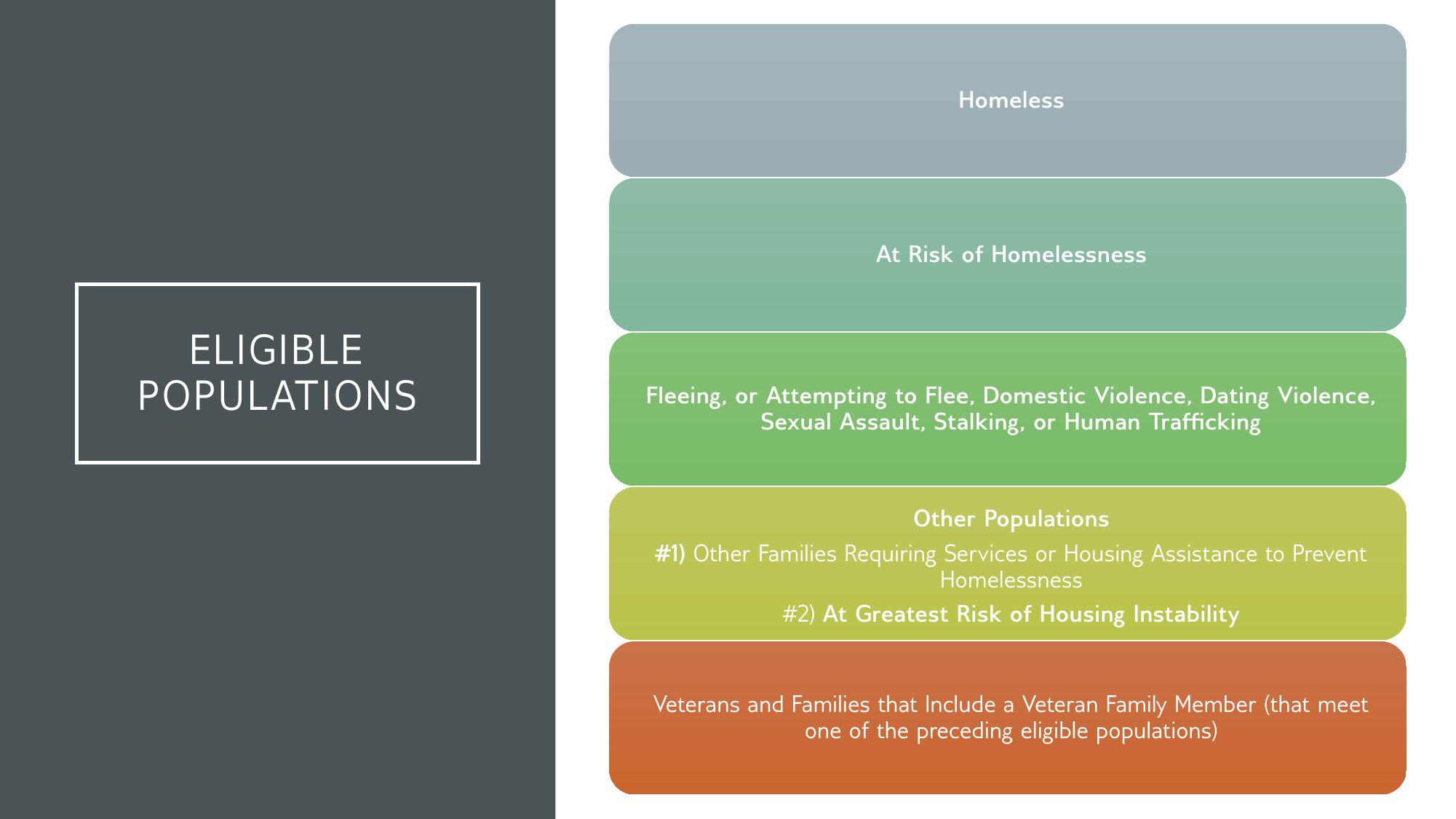

Homeless
At Risk of Homelessness
Fleeing, or Attempting to Flee, Domestic Violence, Dating Violence, Sexual Assault, Stalking, or Human Trafficking

Other Populations
#1) Other Families Requiring Services or Housing Assistance to Prevent Homelessness
#2) At Greatest Risk of Housing Instability

Veterans and Families that Include a Veteran Family Member (that meet one of the preceding eligible populations)
# Eligible Populations